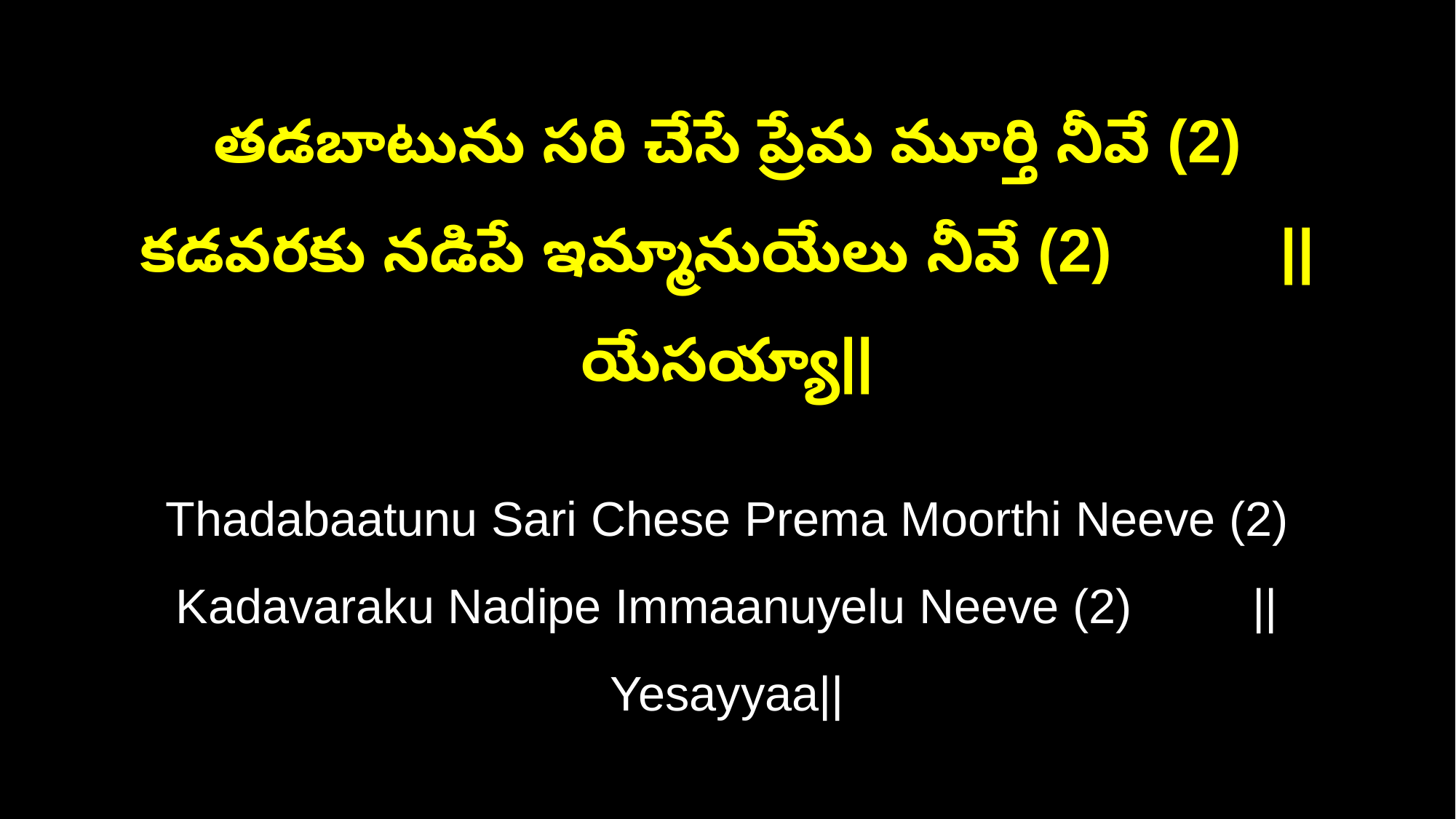

తడబాటును సరి చేసే ప్రేమ మూర్తి నీవే (2)
కడవరకు నడిపే ఇమ్మానుయేలు నీవే (2)          ||యేసయ్యా||
Thadabaatunu Sari Chese Prema Moorthi Neeve (2)
Kadavaraku Nadipe Immaanuyelu Neeve (2)         ||Yesayyaa||